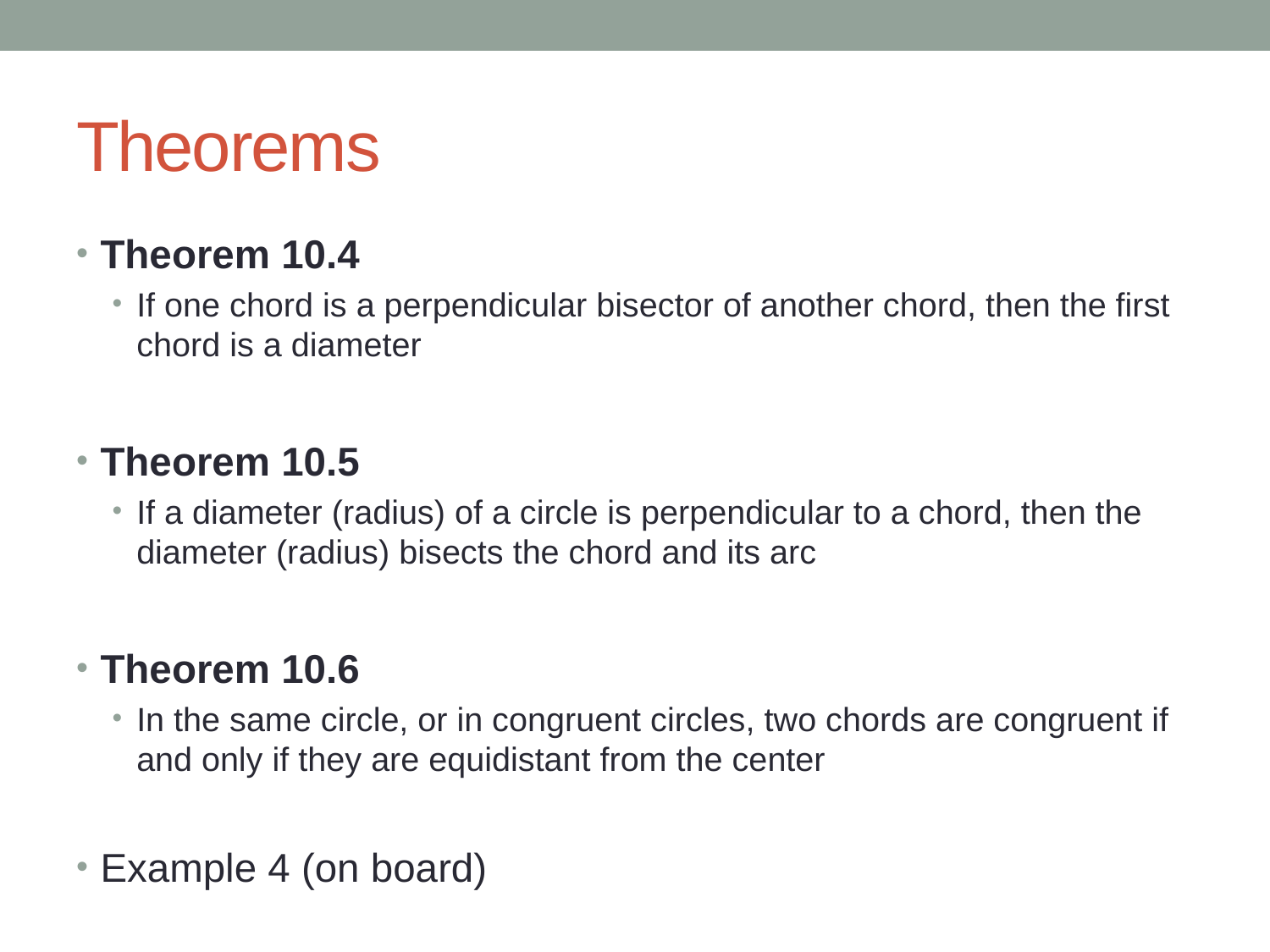

# Theorems
Theorem 10.4
If one chord is a perpendicular bisector of another chord, then the first chord is a diameter

Theorem 10.5
If a diameter (radius) of a circle is perpendicular to a chord, then the diameter (radius) bisects the chord and its arc

Theorem 10.6
In the same circle, or in congruent circles, two chords are congruent if and only if they are equidistant from the center

Example 4 (on board)